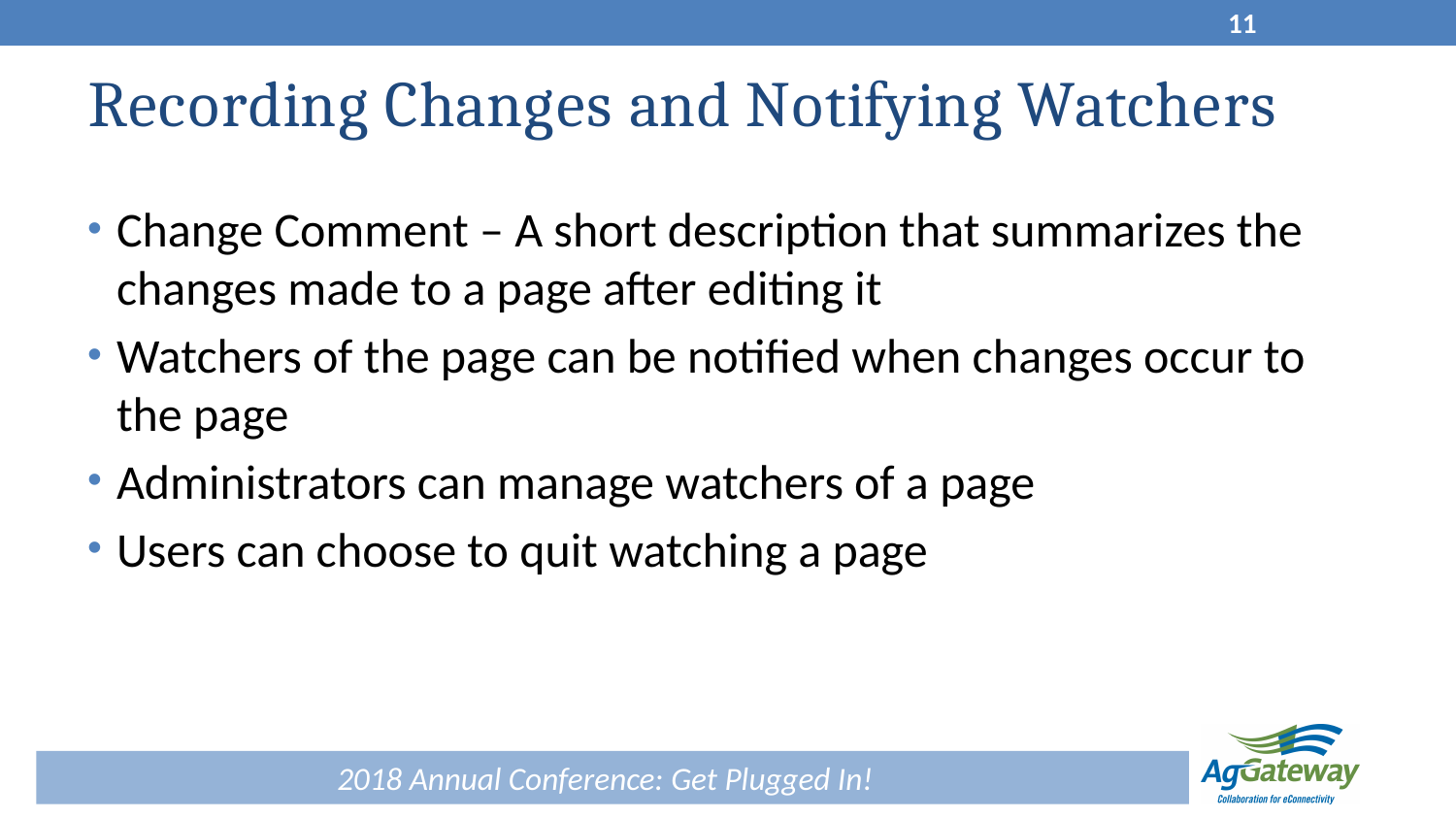

11
# Recording Changes and Notifying Watchers
Change Comment – A short description that summarizes the changes made to a page after editing it
Watchers of the page can be notified when changes occur to the page
Administrators can manage watchers of a page
Users can choose to quit watching a page